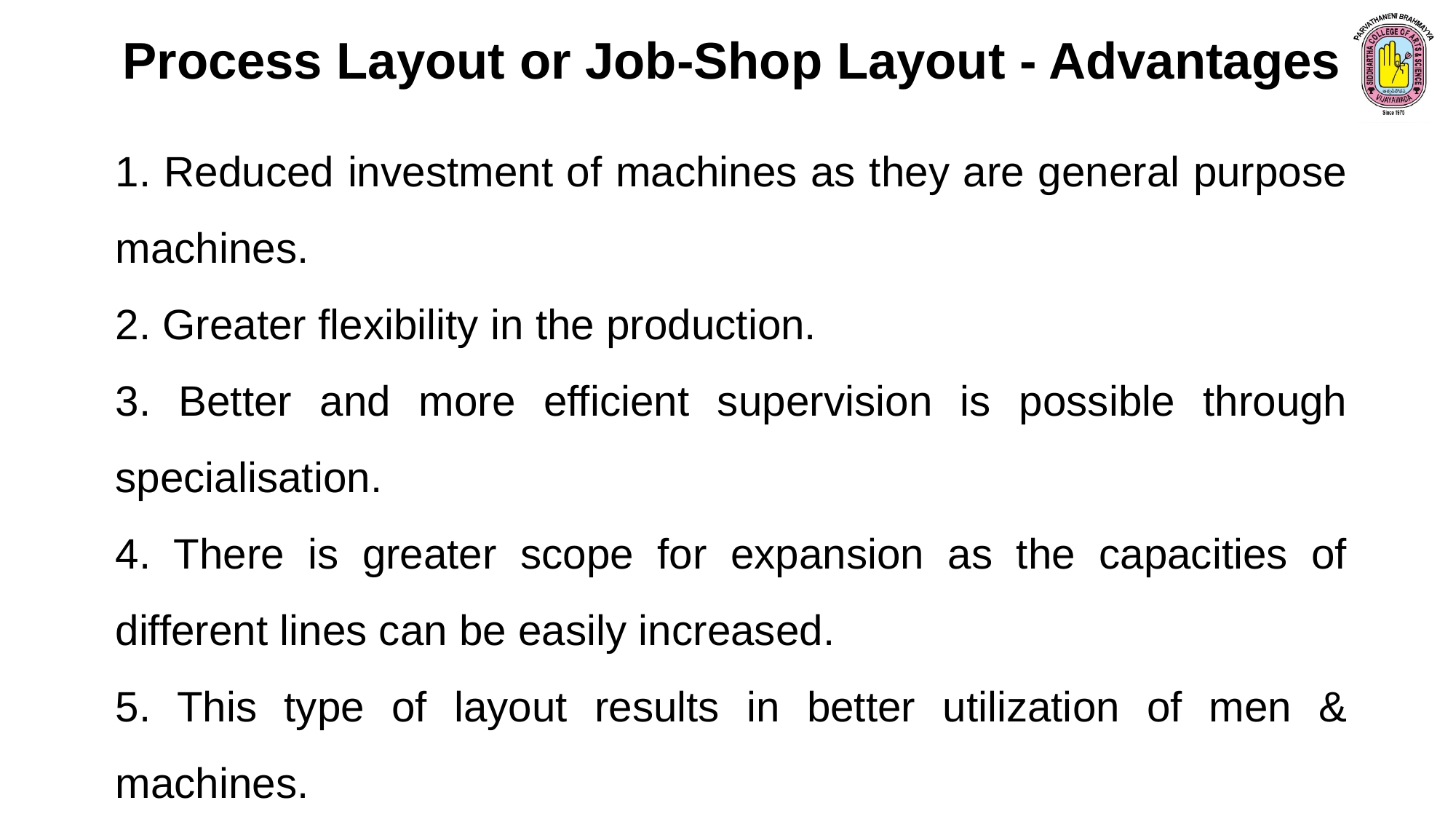

Process Layout or Job-Shop Layout - Advantages
1. Reduced investment of machines as they are general purpose machines.
2. Greater flexibility in the production.
3. Better and more efficient supervision is possible through specialisation.
4. There is greater scope for expansion as the capacities of different lines can be easily increased.
5. This type of layout results in better utilization of men & machines.